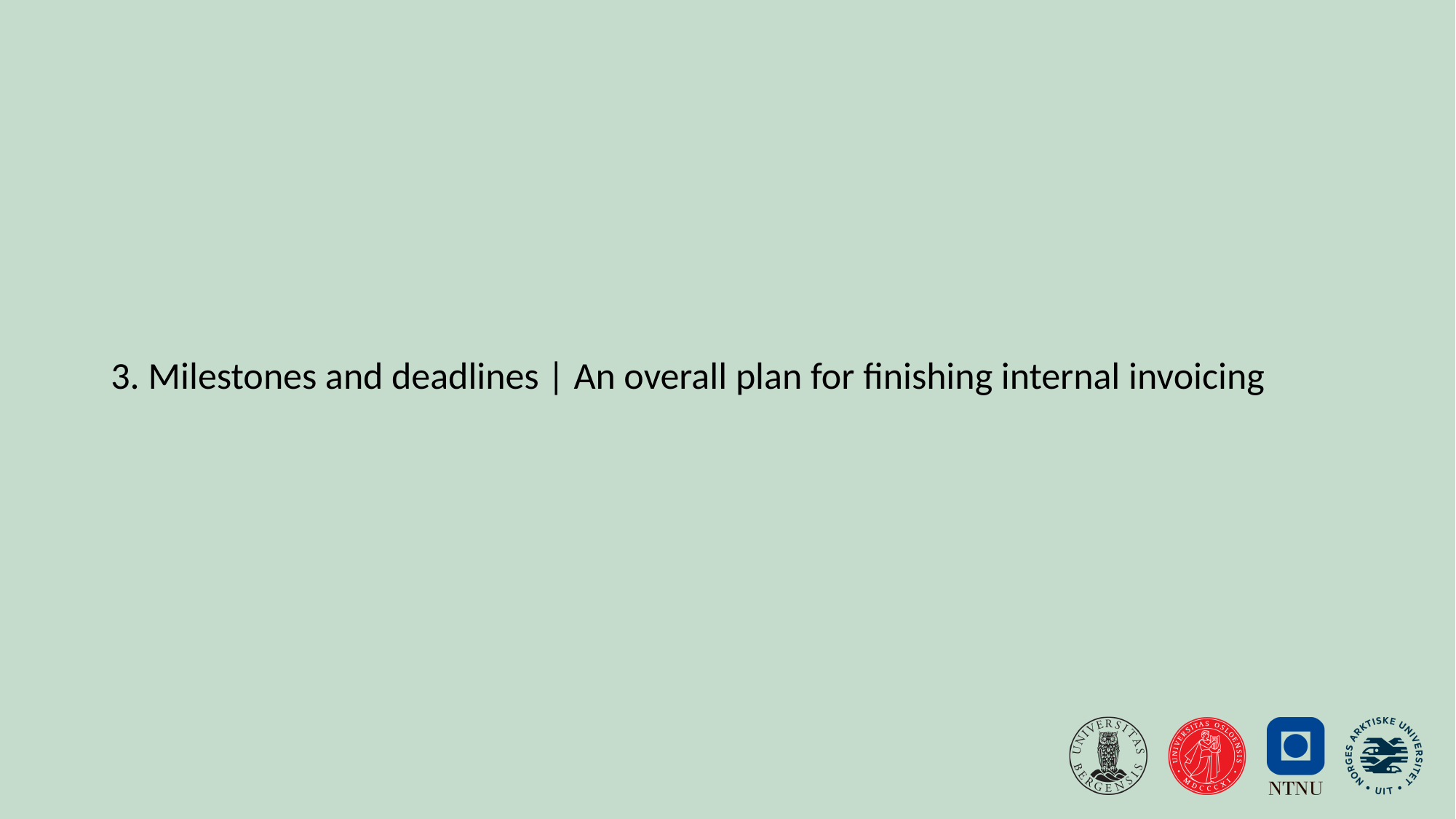

# 3. Milestones and deadlines | An overall plan for finishing internal invoicing